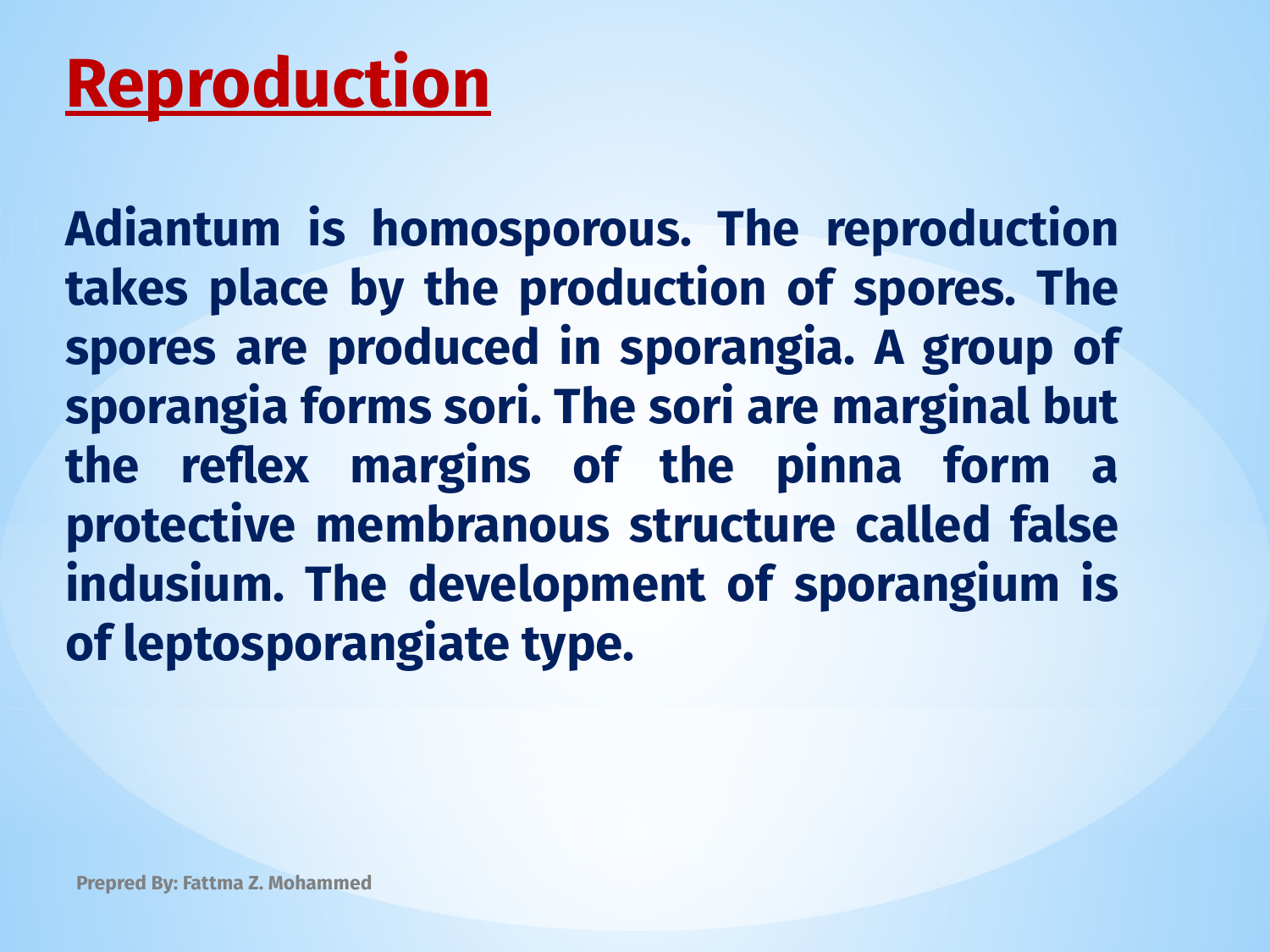

Reproduction

Adiantum is homosporous. The reproduction takes place by the production of spores. The spores are produced in sporangia. A group of sporangia forms sori. The sori are marginal but the reflex margins of the pinna form a protective membranous structure called false indusium. The development of sporangium is of leptosporangiate type.
Prepred By: Fattma Z. Mohammed